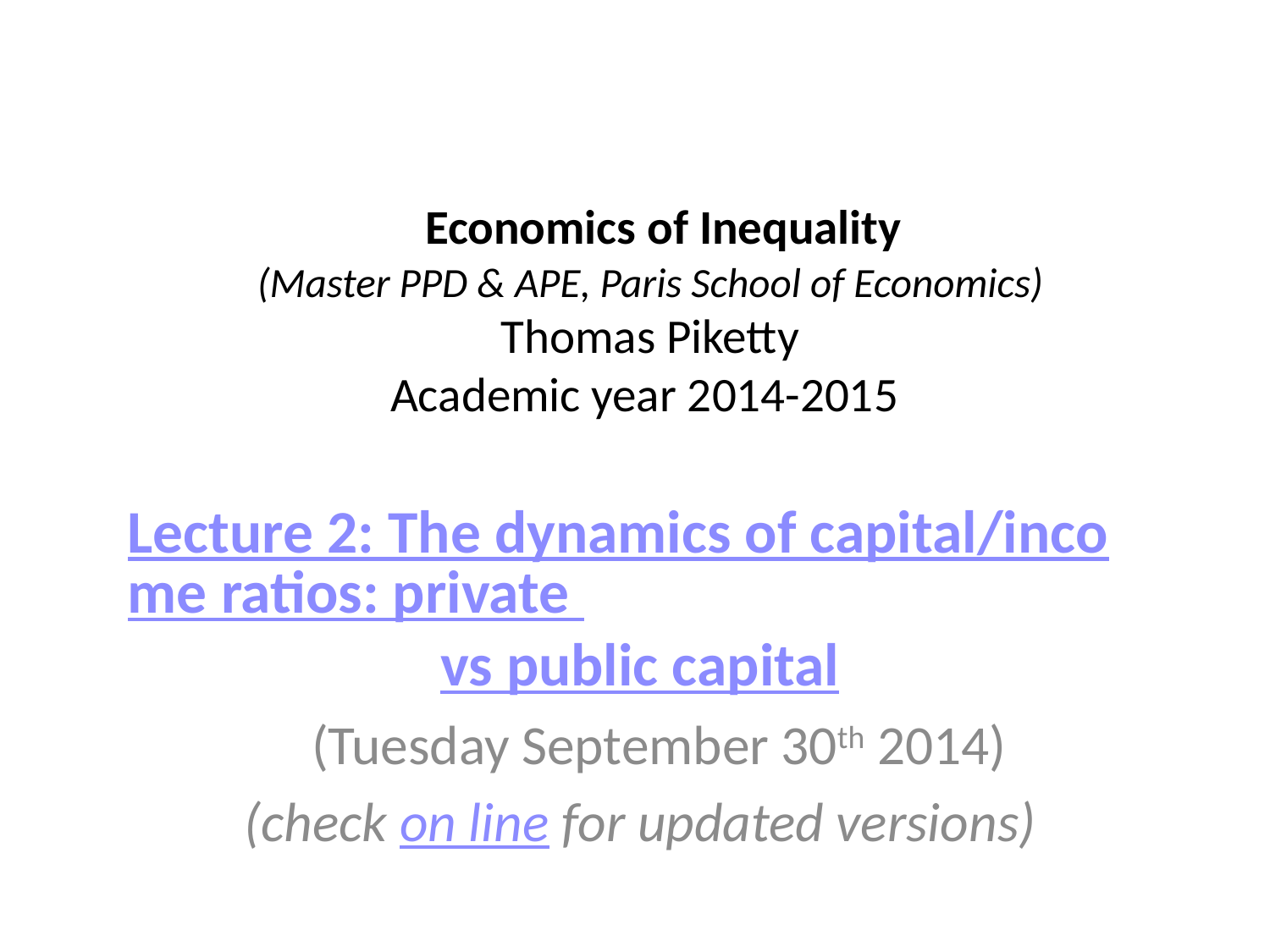

# Economics of Inequality (Master PPD & APE, Paris School of Economics) Thomas Piketty Academic year 2014-2015
Lecture 2: The dynamics of capital/income ratios: private vs public capital
   (Tuesday September 30th 2014)
(check on line for updated versions)